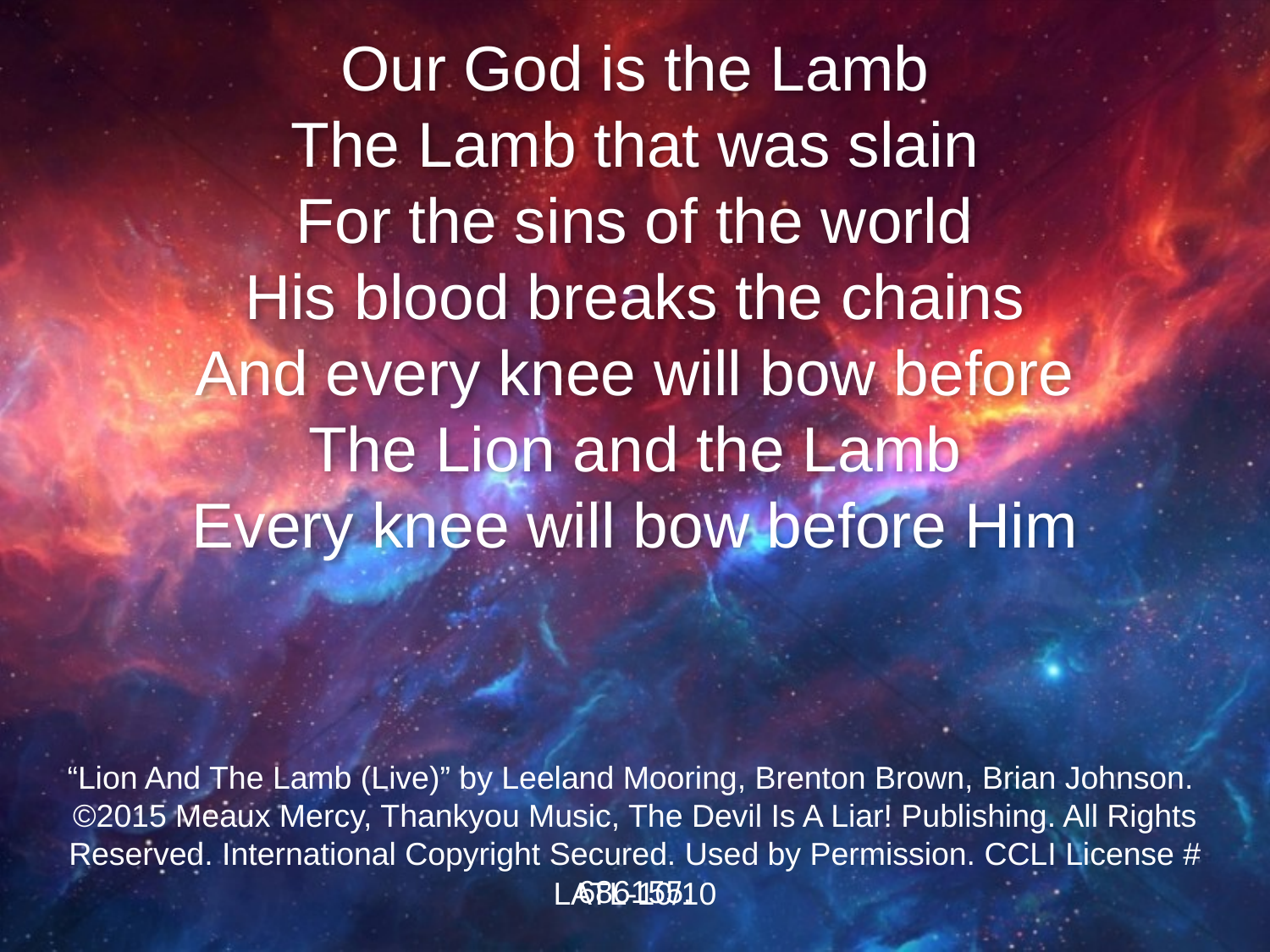

Our God is the Lamb
The Lamb that was slain
For the sins of the world
His blood breaks the chains
And every knee will bow before
The Lion and the Lamb
Every knee will bow before Him
“Lion And The Lamb (Live)” by Leeland Mooring, Brenton Brown, Brian Johnson.
©2015 Meaux Mercy, Thankyou Music, The Devil Is A Liar! Publishing. All Rights Reserved. International Copyright Secured. Used by Permission. CCLI License # 686155.
LATL-10/10